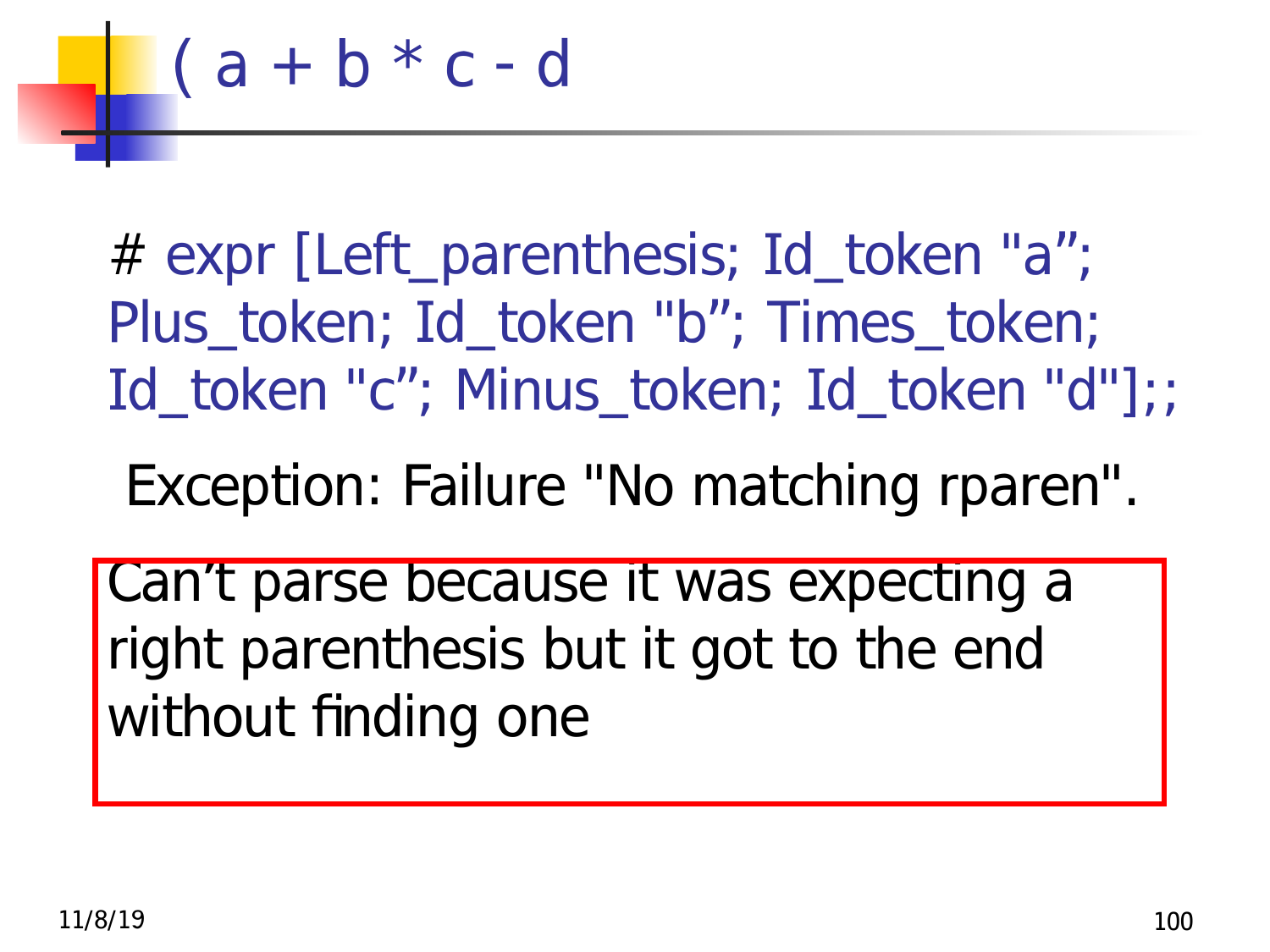

# ( a + b * c - d
# expr [Left_parenthesis; Id_token "a”; Plus_token; Id_token "b”; Times_token; Id_token "c”; Minus_token; Id_token "d"];;
 Exception: Failure "No matching rparen".
Can’t parse because it was expecting a  right parenthesis but it got to the end without finding one

11/8/19
100